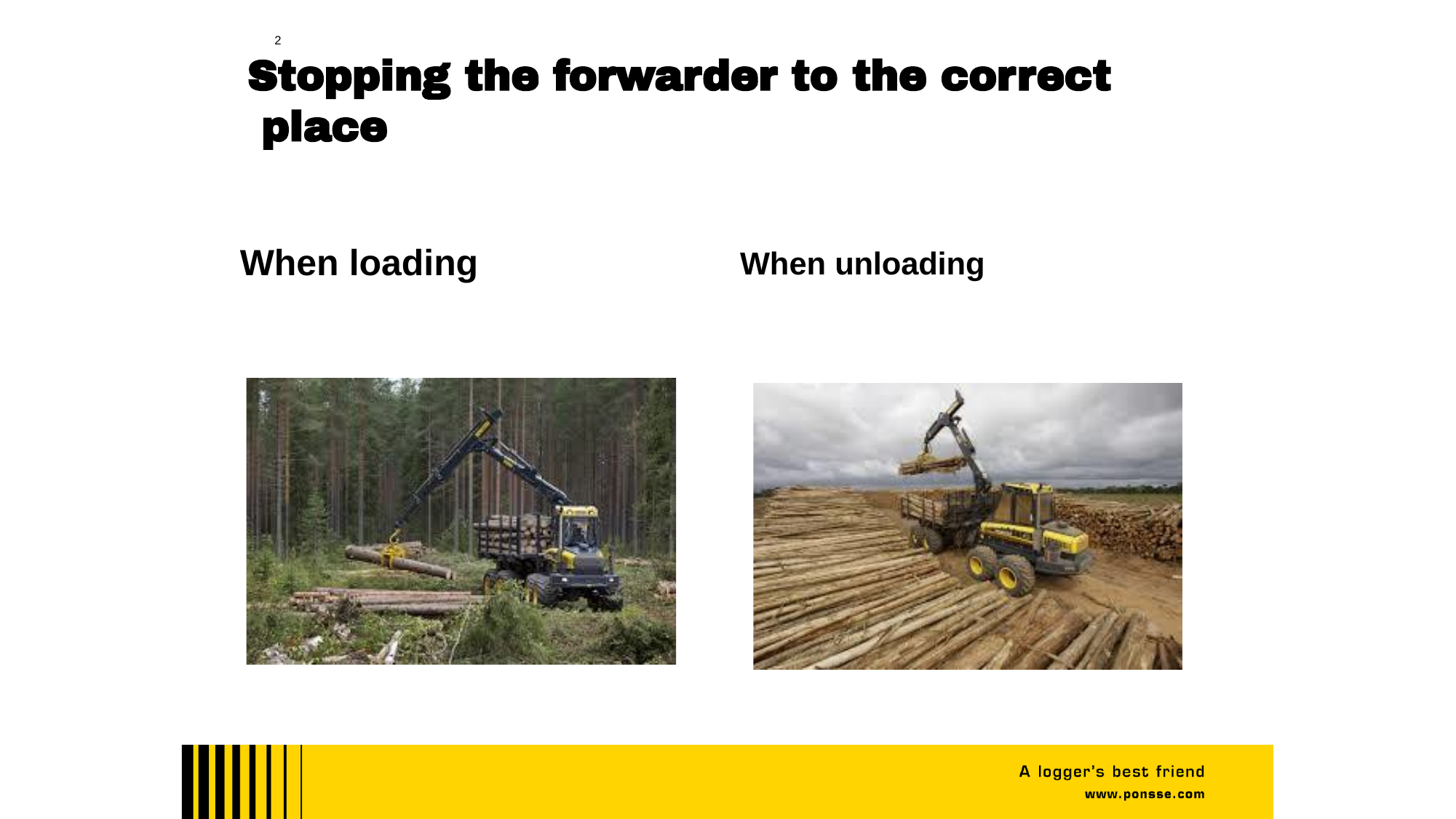

2
Stopping the forwarder to the correct  place
When loading	When unloading